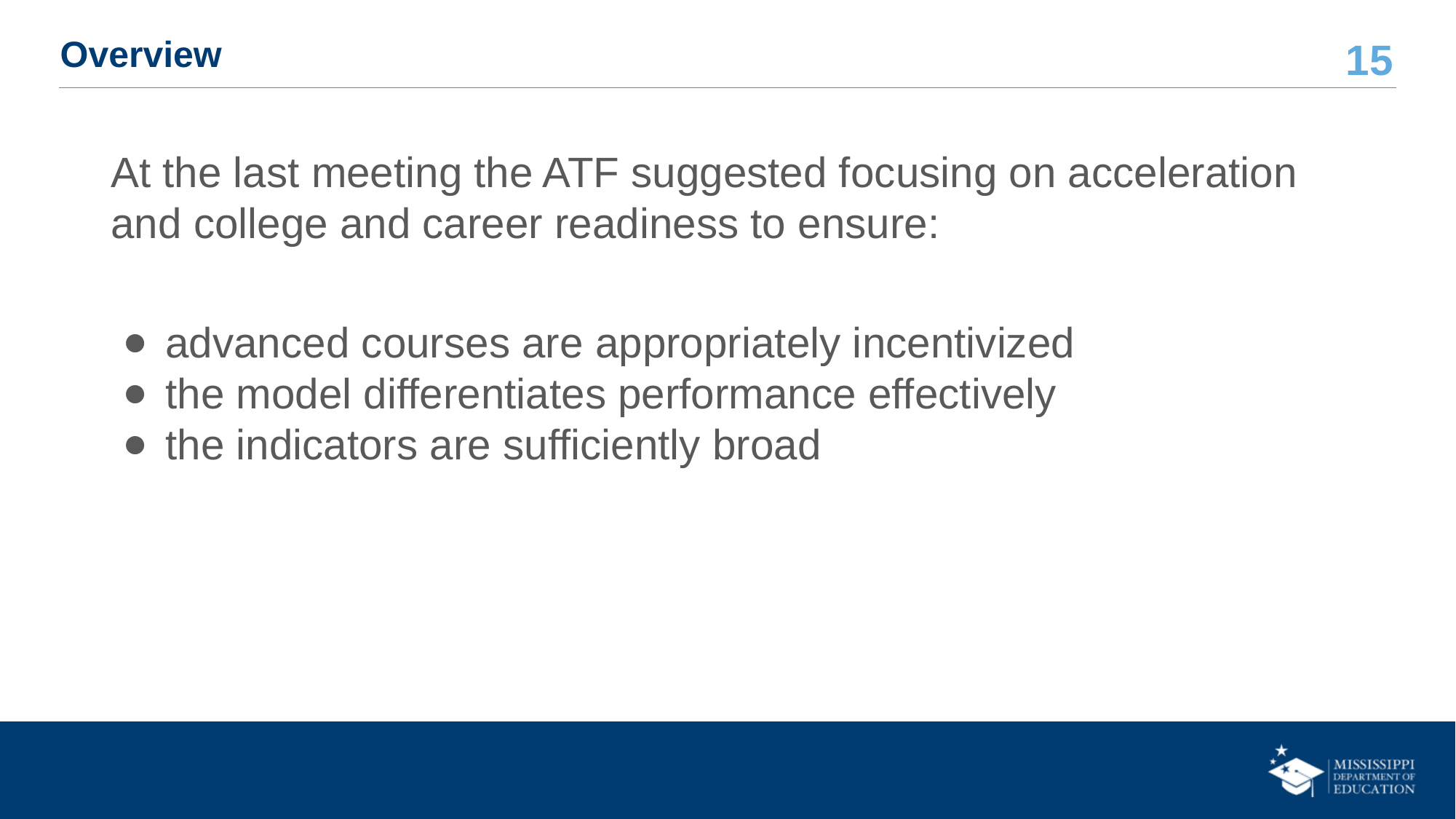

# Overview
At the last meeting the ATF suggested focusing on acceleration and college and career readiness to ensure:

advanced courses are appropriately incentivized
the model differentiates performance effectively
the indicators are sufficiently broad